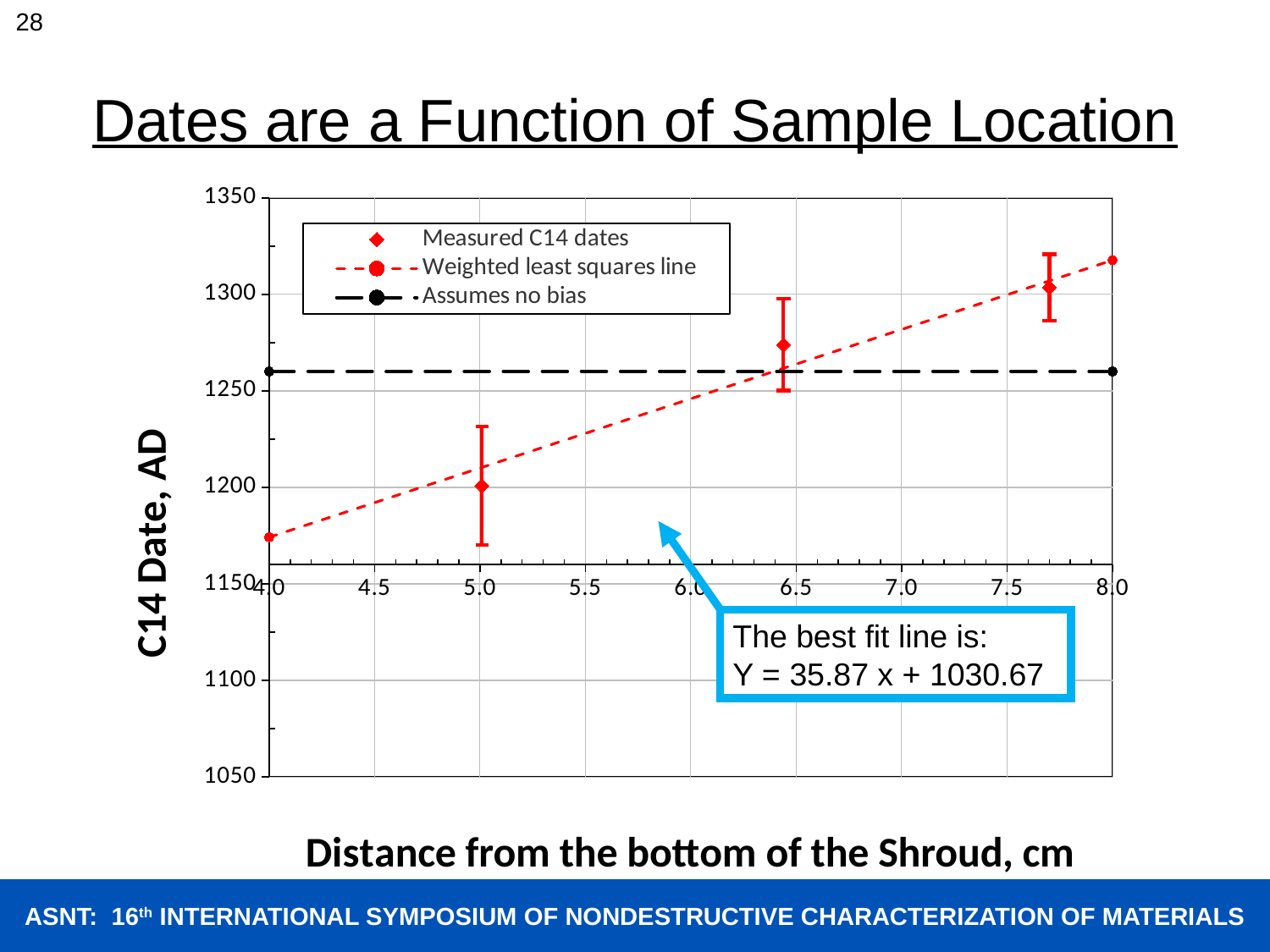

28
Dates are a Function of Sample Location

### Chart

| Category |  |  |  |  |  |  |
|---|---|---|---|---|---|---|
The best fit line is:
Y = 35.87 x + 1030.67
ASNT:  16th INTERNATIONAL SYMPOSIUM OF NONDESTRUCTIVE CHARACTERIZATION OF MATERIALS